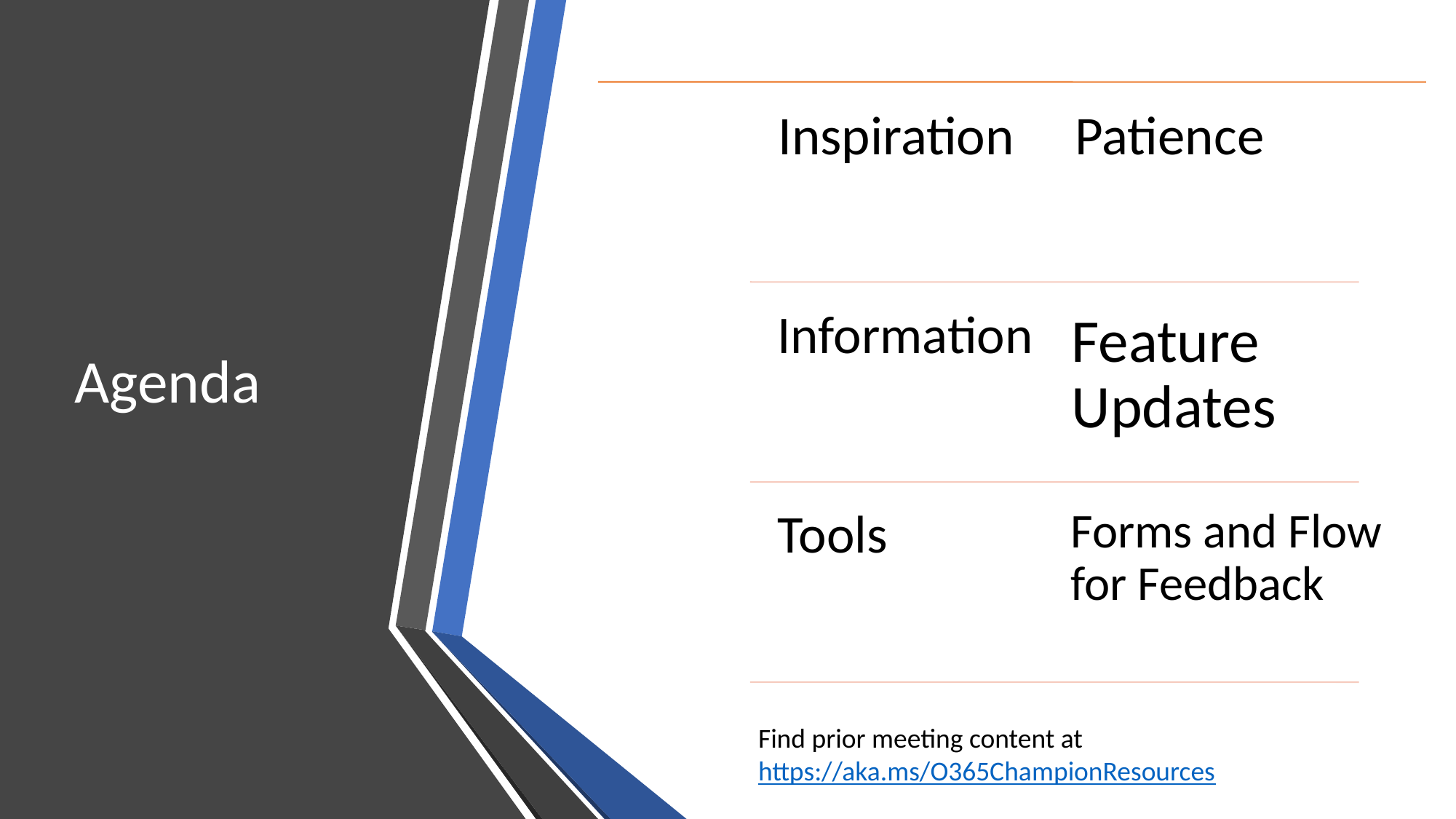

Agenda

Inspiration
Patience
Information
Feature Updates
Tools
Forms and Flow for Feedback
Find prior meeting content at https://aka.ms/O365ChampionResources